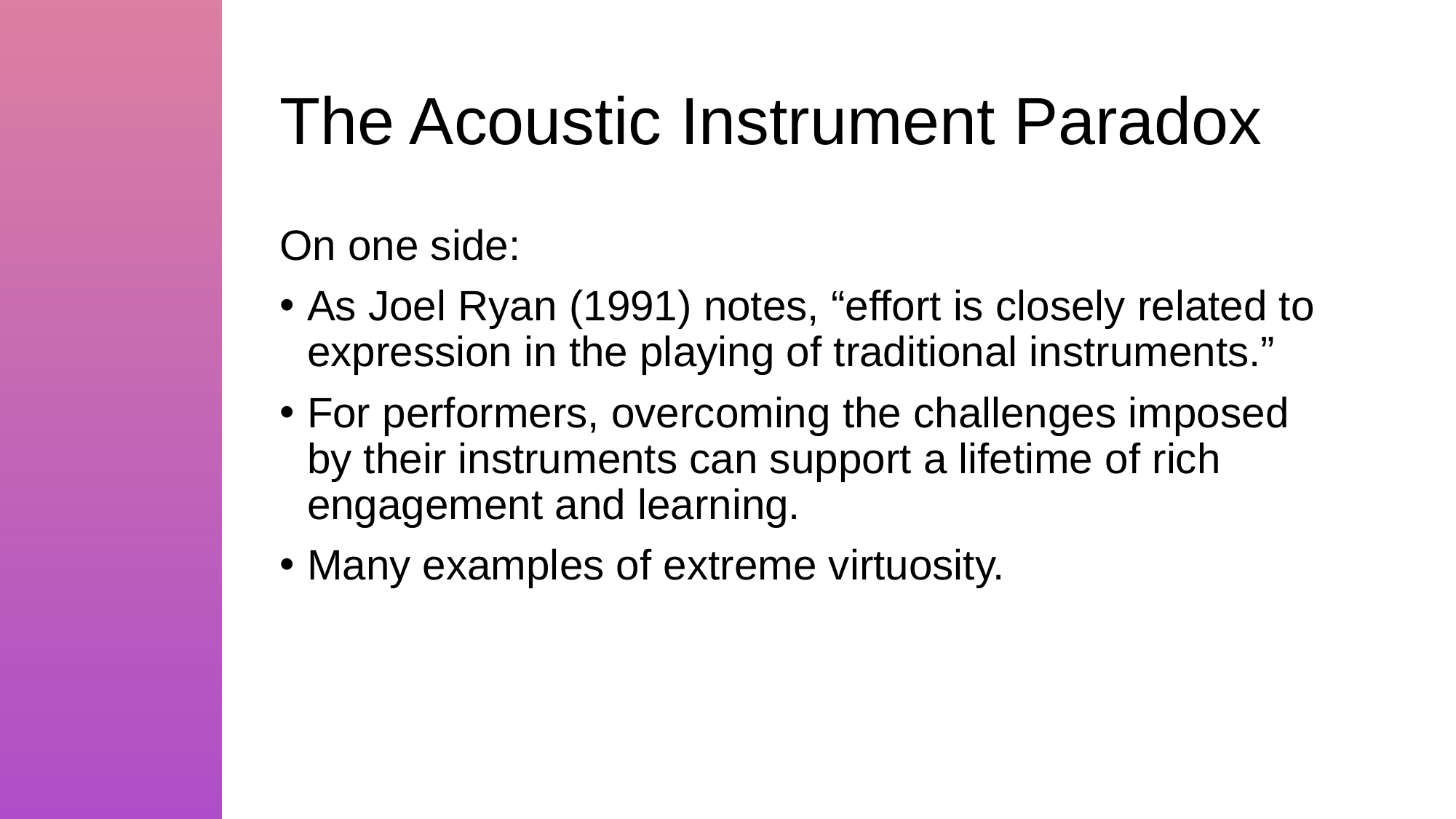

# The Acoustic Instrument Paradox
On one side:
As Joel Ryan (1991) notes, “effort is closely related to expression in the playing of traditional instruments.”
For performers, overcoming the challenges imposed by their instruments can support a lifetime of rich engagement and learning.
Many examples of extreme virtuosity.